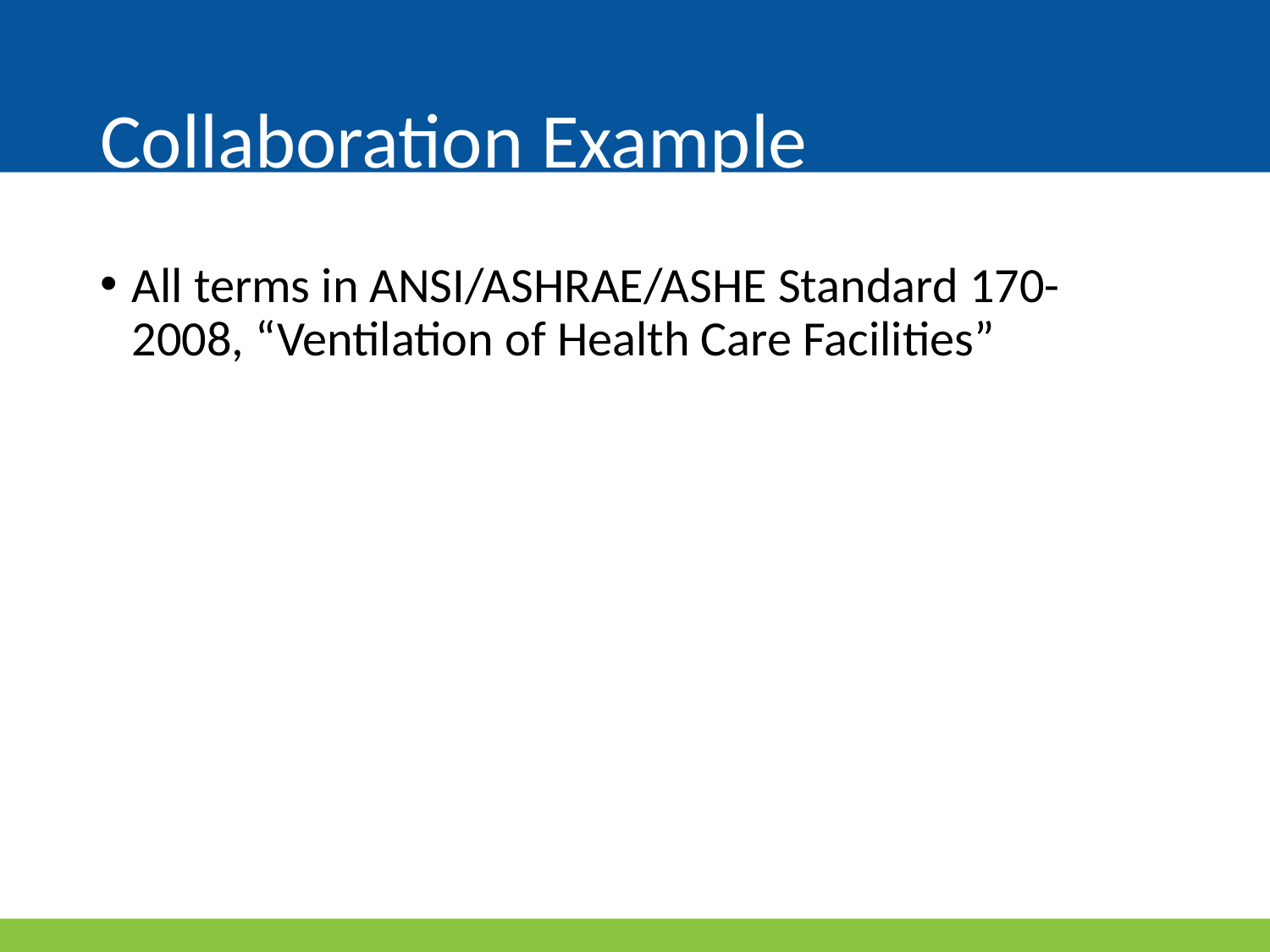

# Collaboration Example
All terms in ANSI/ASHRAE/ASHE Standard 170-2008, “Ventilation of Health Care Facilities”